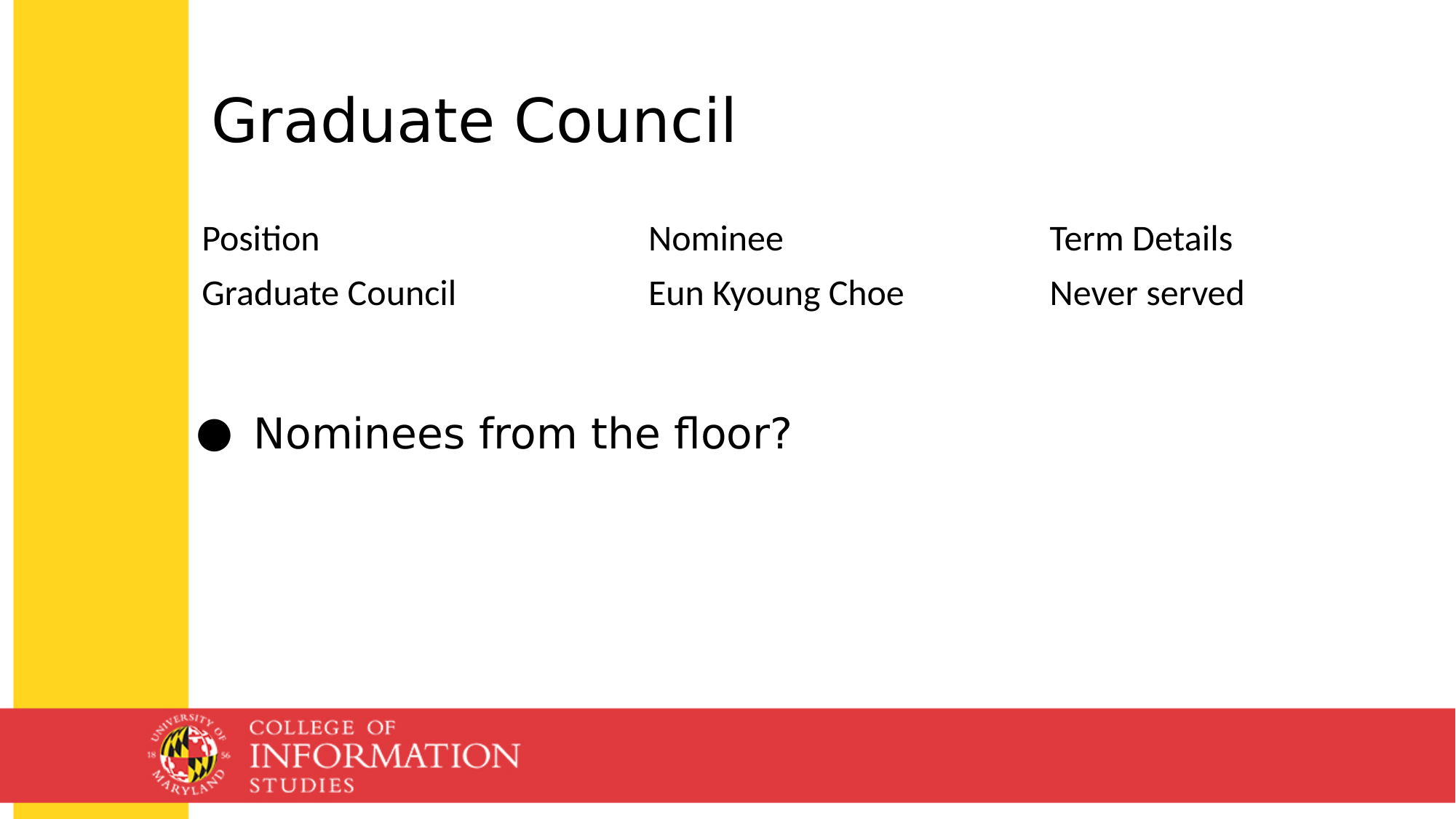

# Graduate Council
| Position | Nominee | Term Details |
| --- | --- | --- |
| Graduate Council | Eun Kyoung Choe | Never served |
Nominees from the floor?